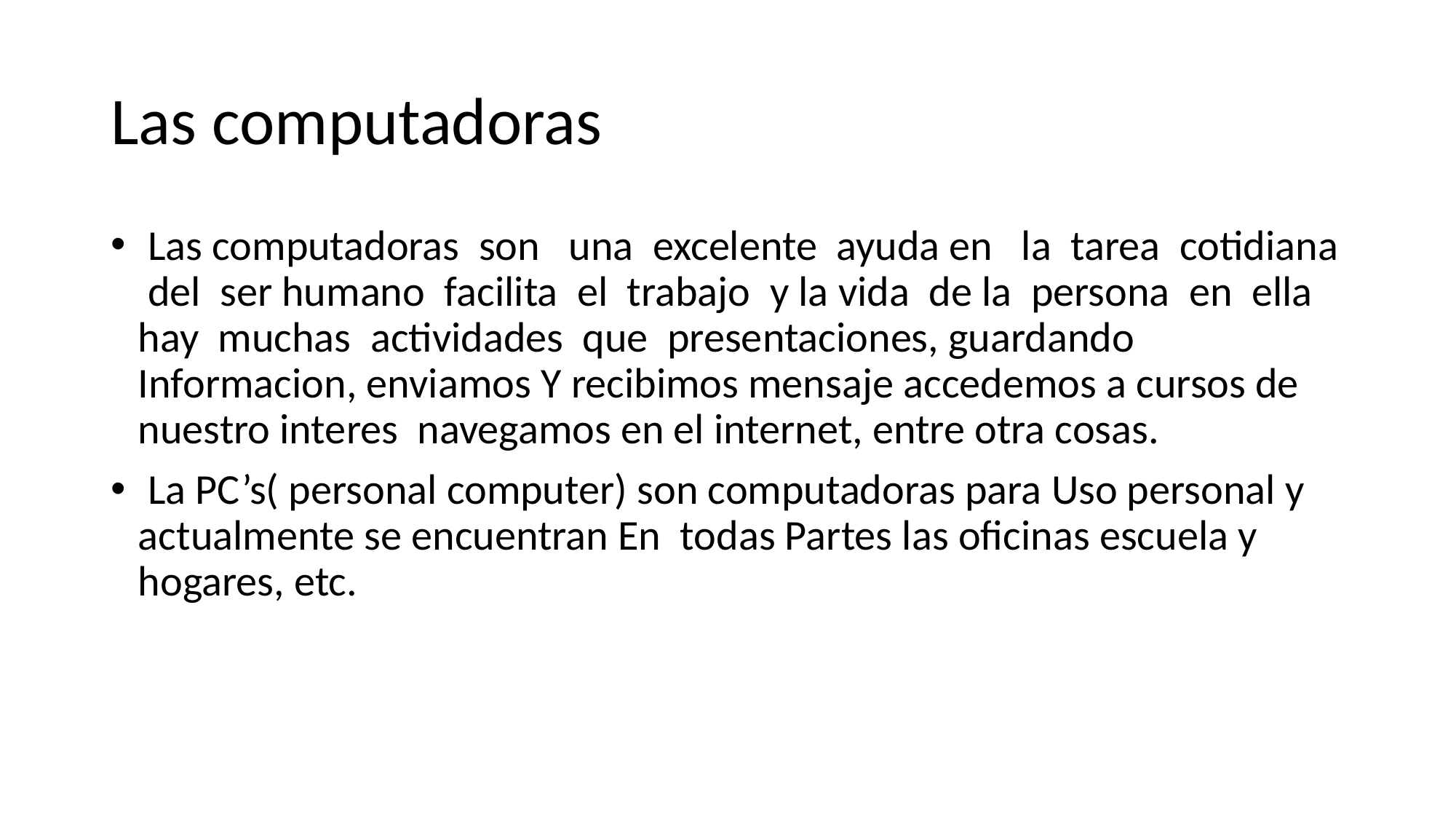

# Las computadoras
 Las computadoras  son   una  excelente  ayuda en   la  tarea  cotidiana  del  ser humano  facilita  el  trabajo  y la vida  de la  persona  en  ella  hay  muchas  actividades  que  presentaciones, guardando Informacion, enviamos Y recibimos mensaje accedemos a cursos de nuestro interes  navegamos en el internet, entre otra cosas.
 La PC’s( personal computer) son computadoras para Uso personal y actualmente se encuentran En  todas Partes las oficinas escuela y hogares, etc.